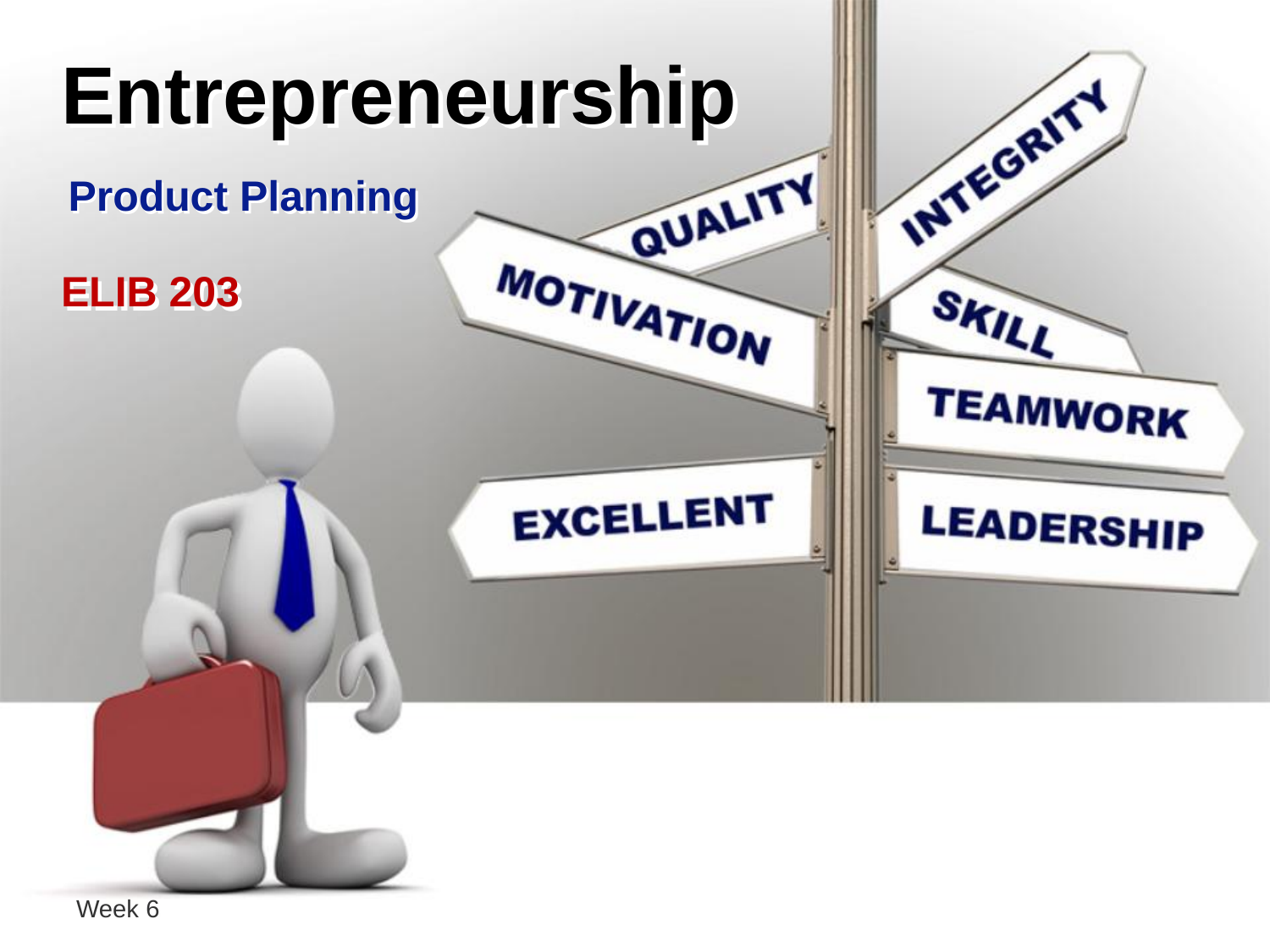

# Entrepreneurship
Product Planning
ELIB 203
Week 6